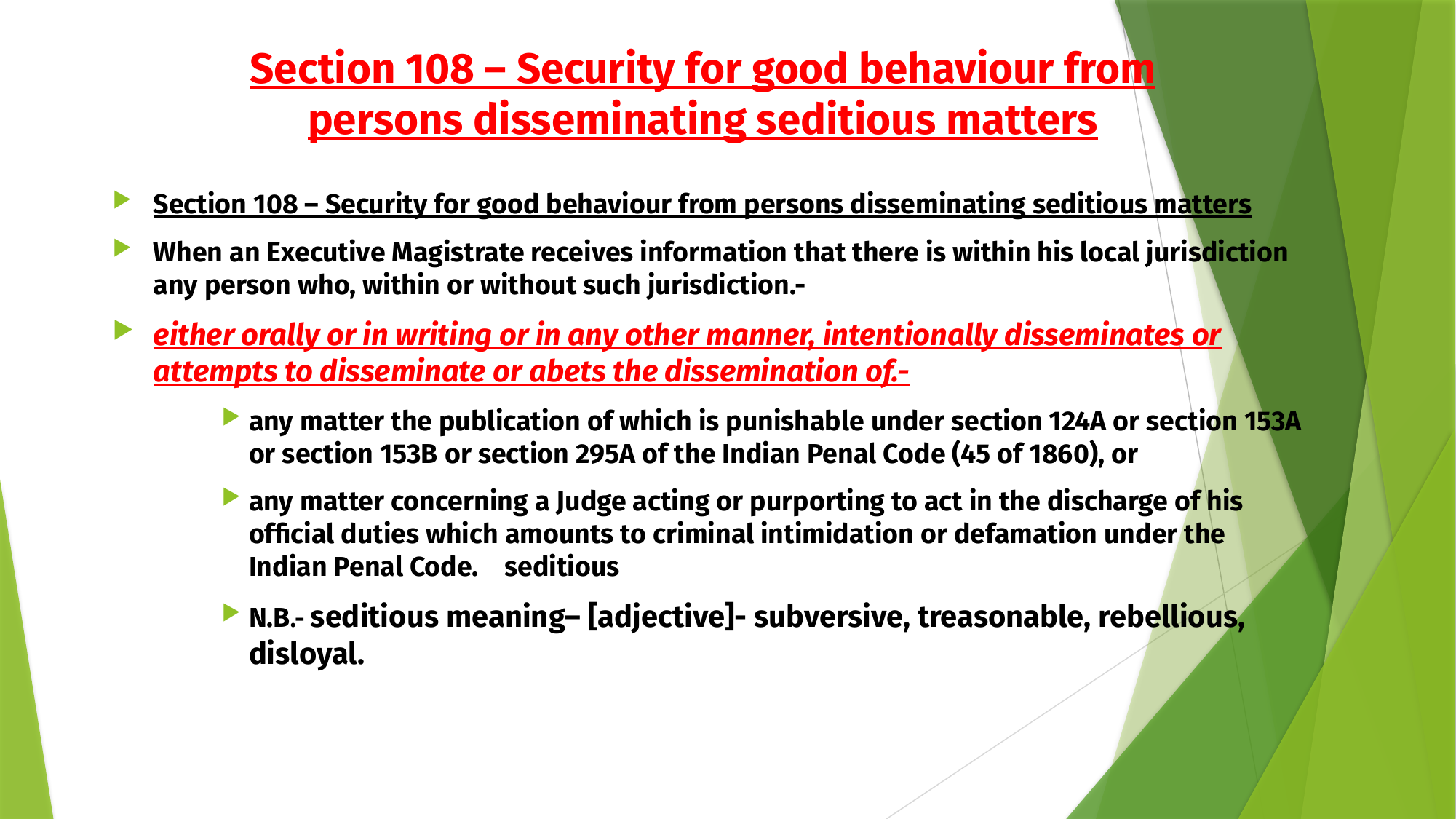

# Section 108 – Security for good behaviour from persons disseminating seditious matters
Section 108 – Security for good behaviour from persons disseminating seditious matters
When an Executive Magistrate receives information that there is within his local jurisdiction any person who, within or without such jurisdiction.-
either orally or in writing or in any other manner, intentionally disseminates or attempts to disseminate or abets the dissemination of.-
any matter the publication of which is punishable under section 124A or section 153A or section 153B or section 295A of the Indian Penal Code (45 of 1860), or
any matter concerning a Judge acting or purporting to act in the discharge of his official duties which amounts to criminal intimidation or defamation under the Indian Penal Code.    seditious
N.B.- seditious meaning– [adjective]- subversive, treasonable, rebellious, disloyal.